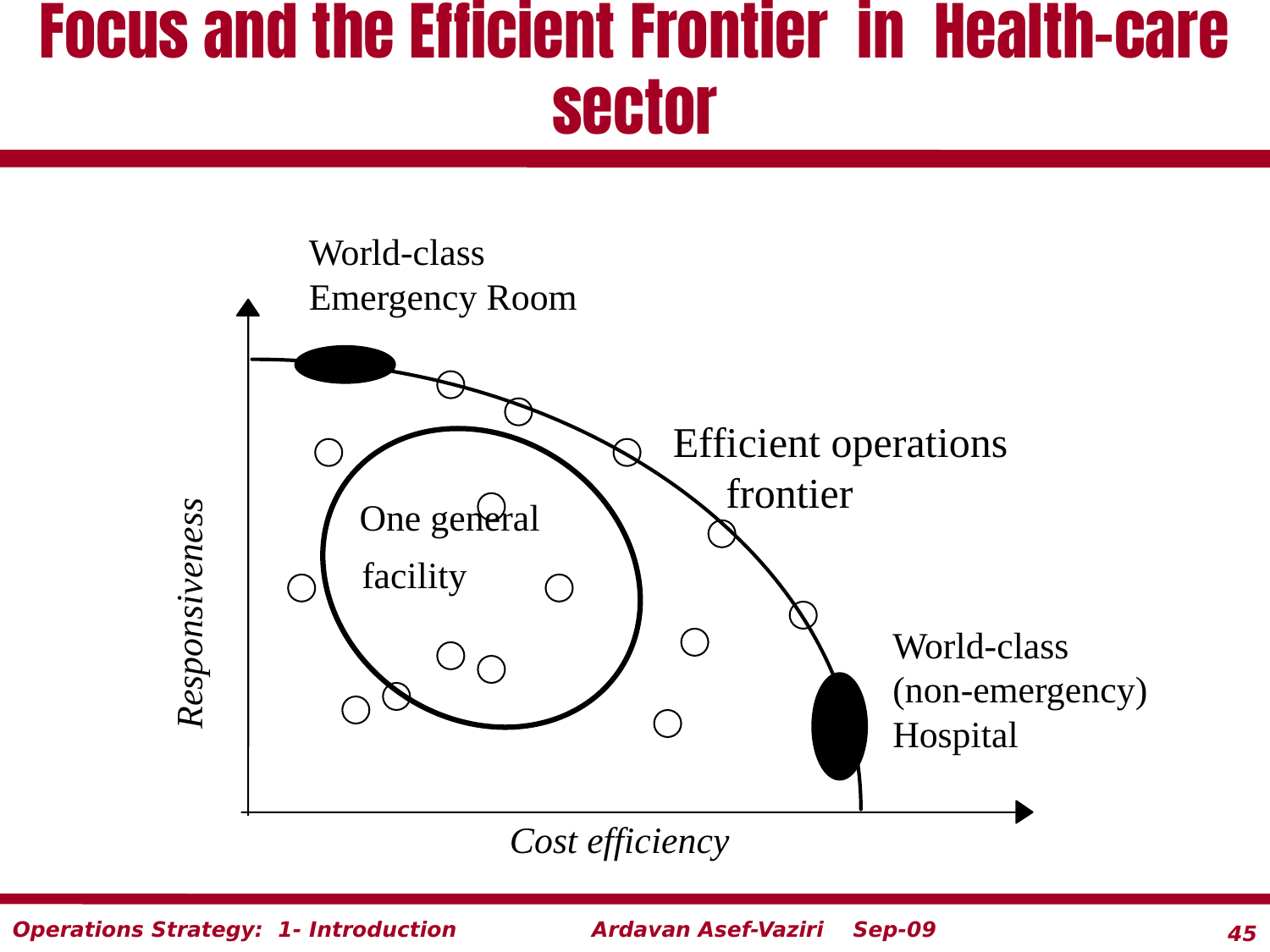

# Focus and the Efficient Frontier  in  Health-care sector
World-class
Emergency Room

Efficient operations
     frontier

One general

facility

Responsiveness

World-class
(non-emergency)
Hospital

Cost efficiency